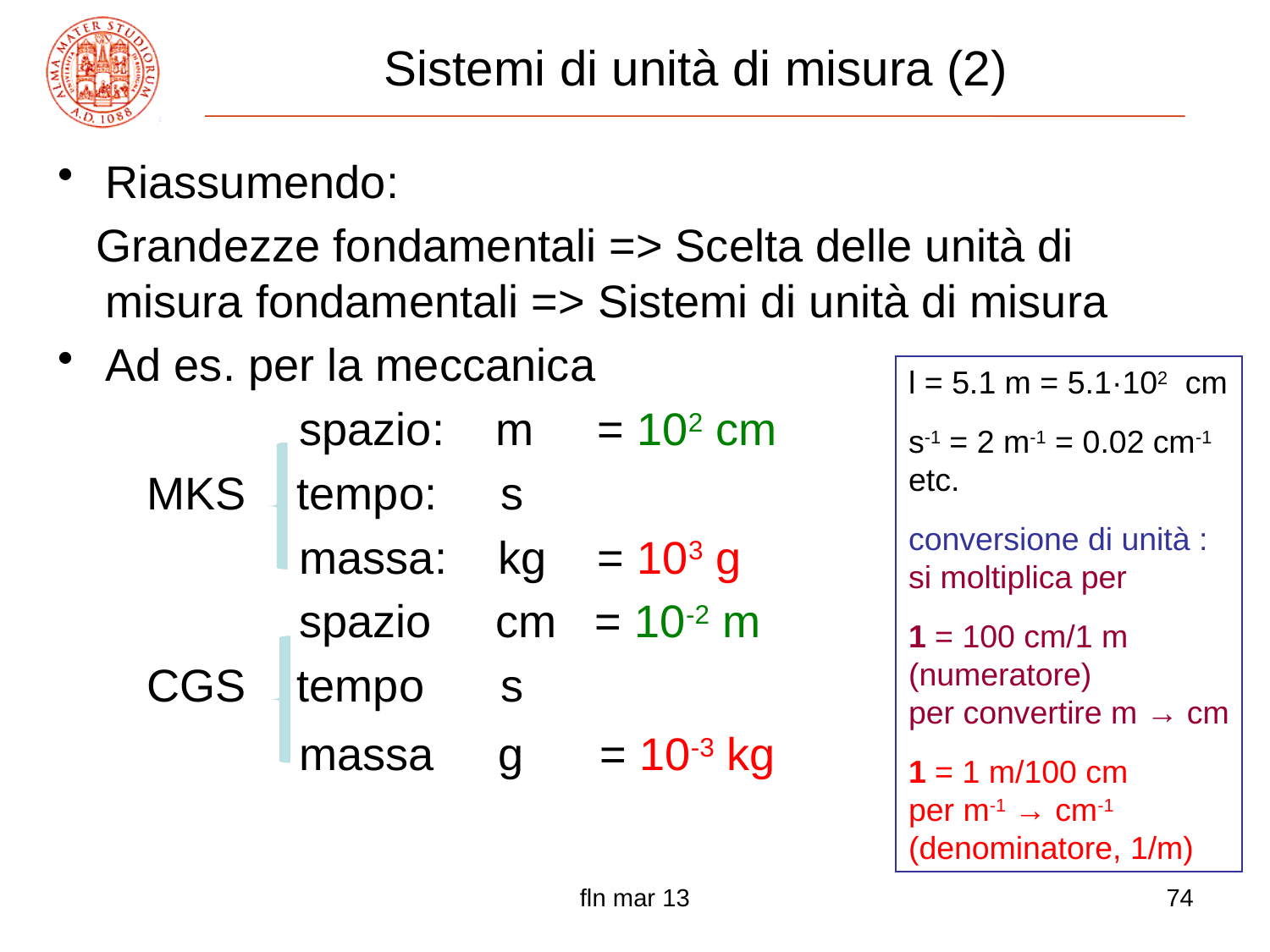

# Sistemi di unità di misura (2)
Riassumendo:
   Grandezze fondamentali => Scelta delle unità di misura fondamentali => Sistemi di unità di misura
Ad es. per la meccanica
                   spazio:    m     = 102 cm
       MKS    tempo:     s
                   massa:    kg    = 103 g
                   spazio     cm   = 10-2 m
       CGS    tempo      s
                   massa     g      = 10-3 kg
l = 5.1 m = 5.1·102  cm

s-1 = 2 m-1 = 0.02 cm-1
etc.

conversione di unità :
si moltiplica per

1 = 100 cm/1 m
(numeratore)
per convertire m → cm

1 = 1 m/100 cm
per m-1 → cm-1
(denominatore, 1/m)

fln mar 13
74